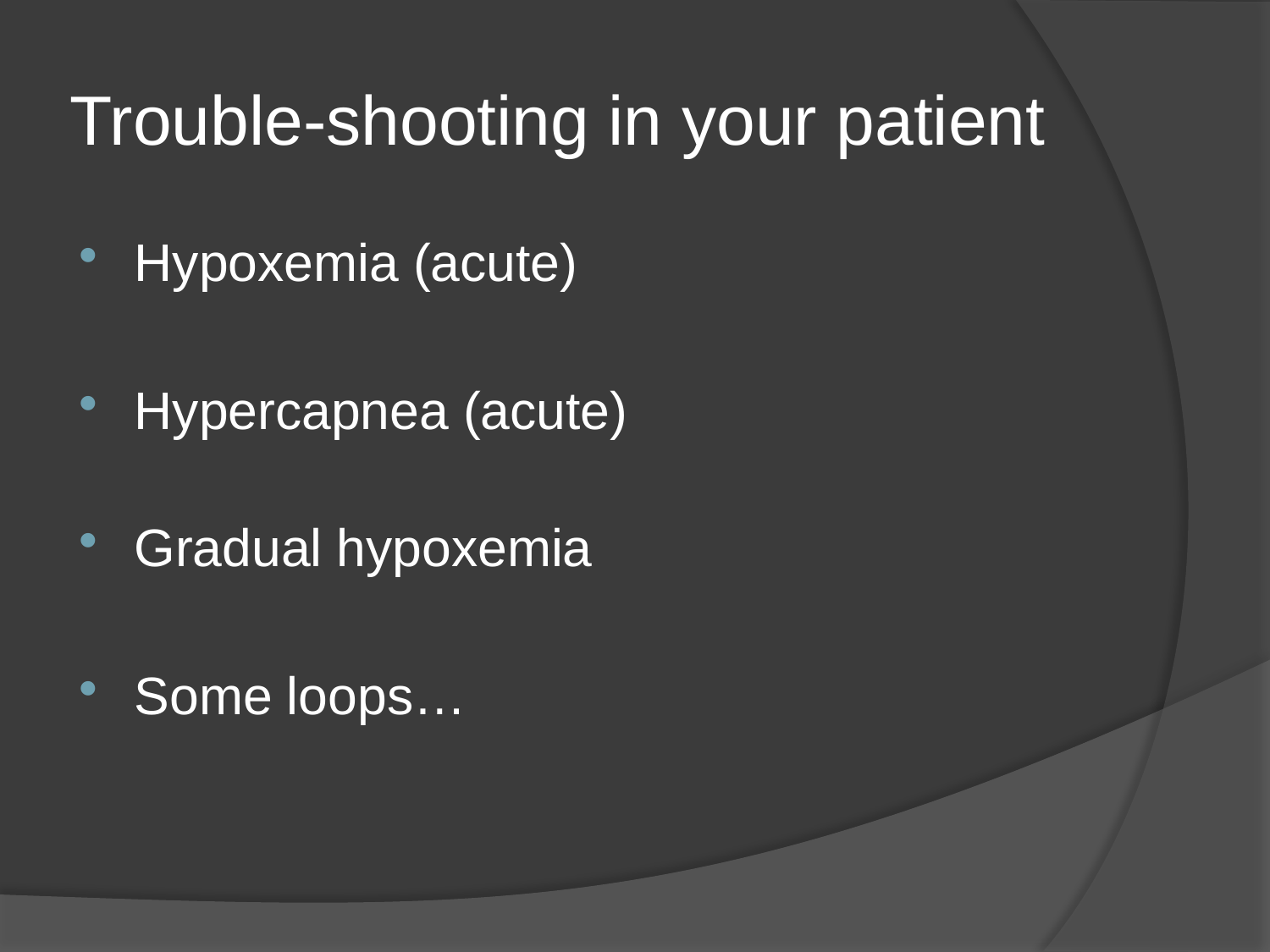

# Trouble-shooting in your patient
Hypoxemia (acute)

Hypercapnea (acute)
Gradual hypoxemia

Some loops…